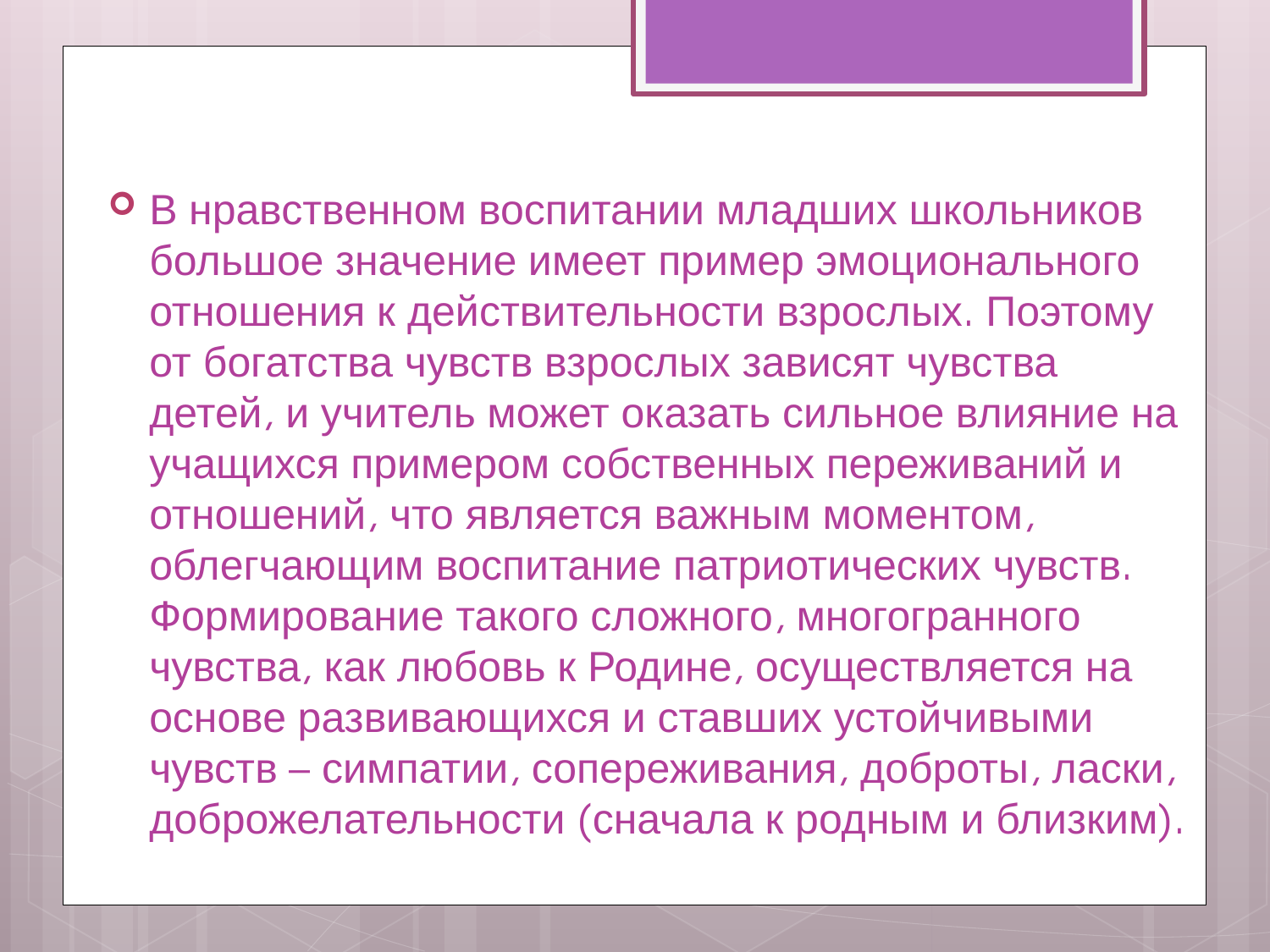

В нравственном воспитании младших школьников большое значение имеет пример эмоционального отношения к действительности взрослых. Поэтому от богатства чувств взрослых зависят чувства детей, и учитель может оказать сильное влияние на учащихся примером собственных переживаний и отношений, что является важным моментом, облегчающим воспитание патриотических чувств. Формирование такого сложного, многогранного чувства, как любовь к Родине, осуществляется на основе развивающихся и ставших устойчивыми чувств – симпатии, сопереживания, доброты, ласки, доброжелательности (сначала к родным и близким).